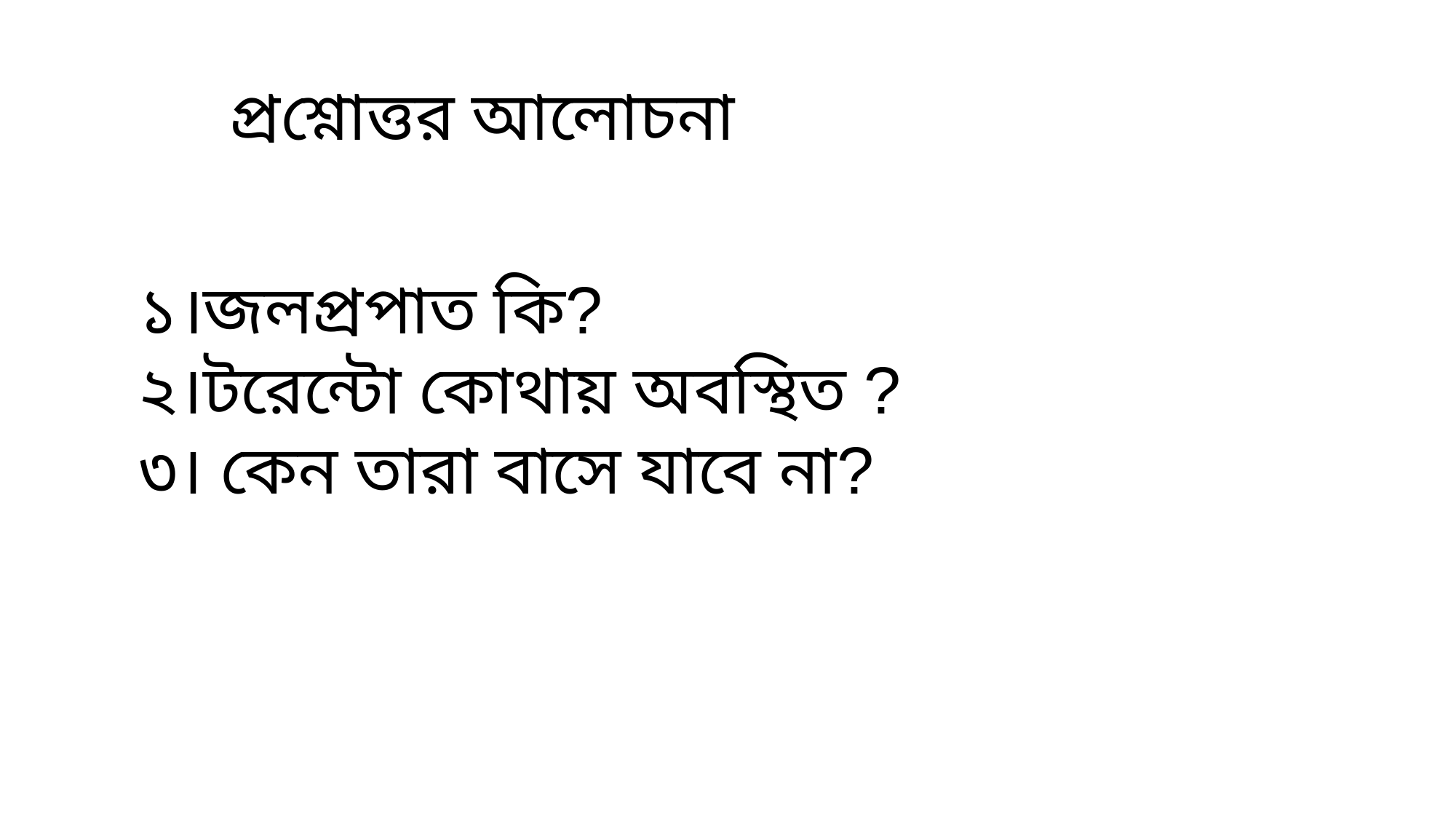

প্রশ্নোত্তর আলোচনা

১।জলপ্রপাত কি?
২।টরেন্টো কোথায় অবস্থিত ?
৩। কেন তারা বাসে যাবে না?